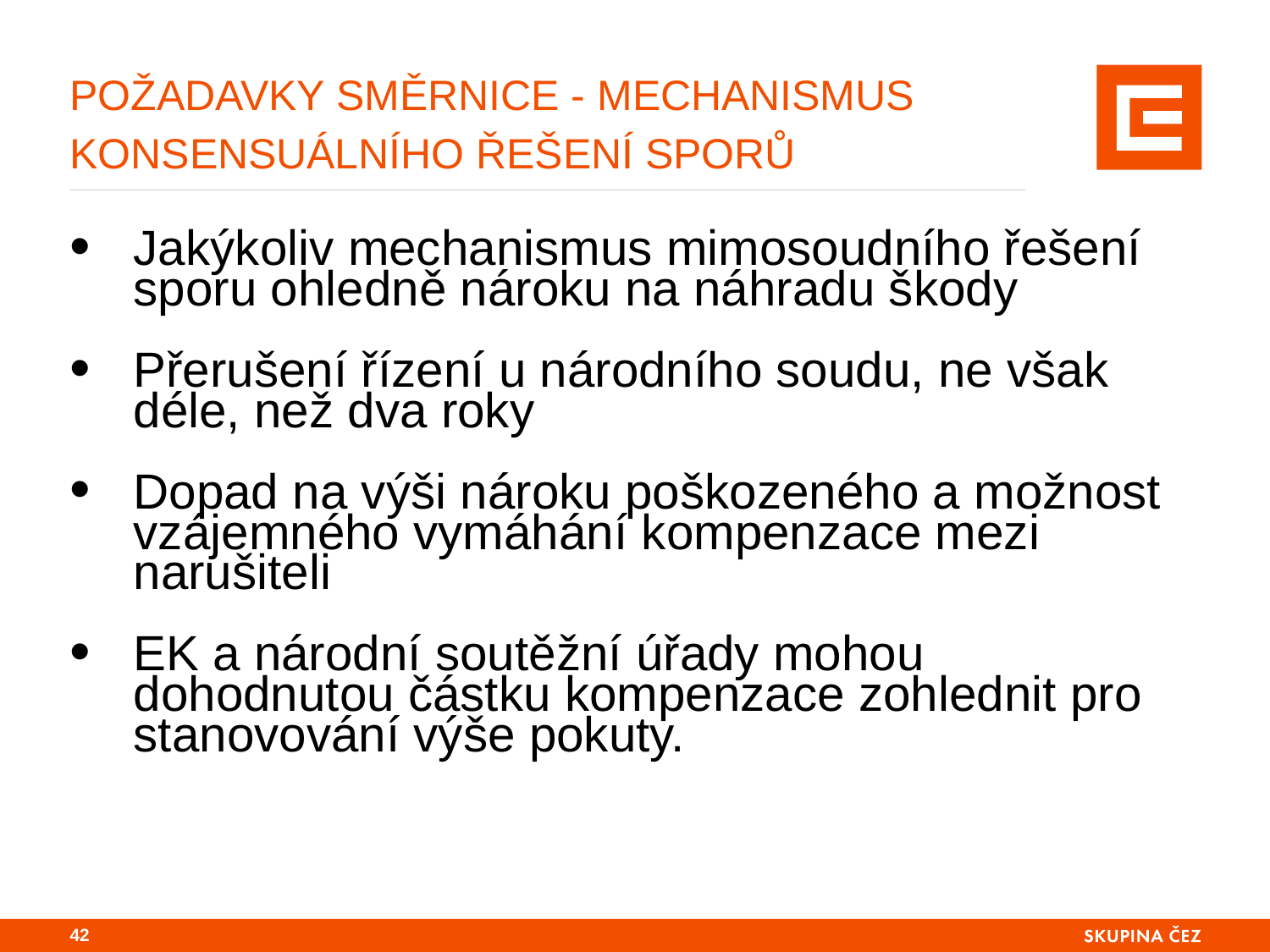

# požadavky směrnice - Mechanismus konsensuálního řešení sporů
Jakýkoliv mechanismus mimosoudního řešení sporu ohledně nároku na náhradu škody

Přerušení řízení u národního soudu, ne však déle, než dva roky

Dopad na výši nároku poškozeného a možnost vzájemného vymáhání kompenzace mezi narušiteli

EK a národní soutěžní úřady mohou dohodnutou částku kompenzace zohlednit pro stanovování výše pokuty.
42